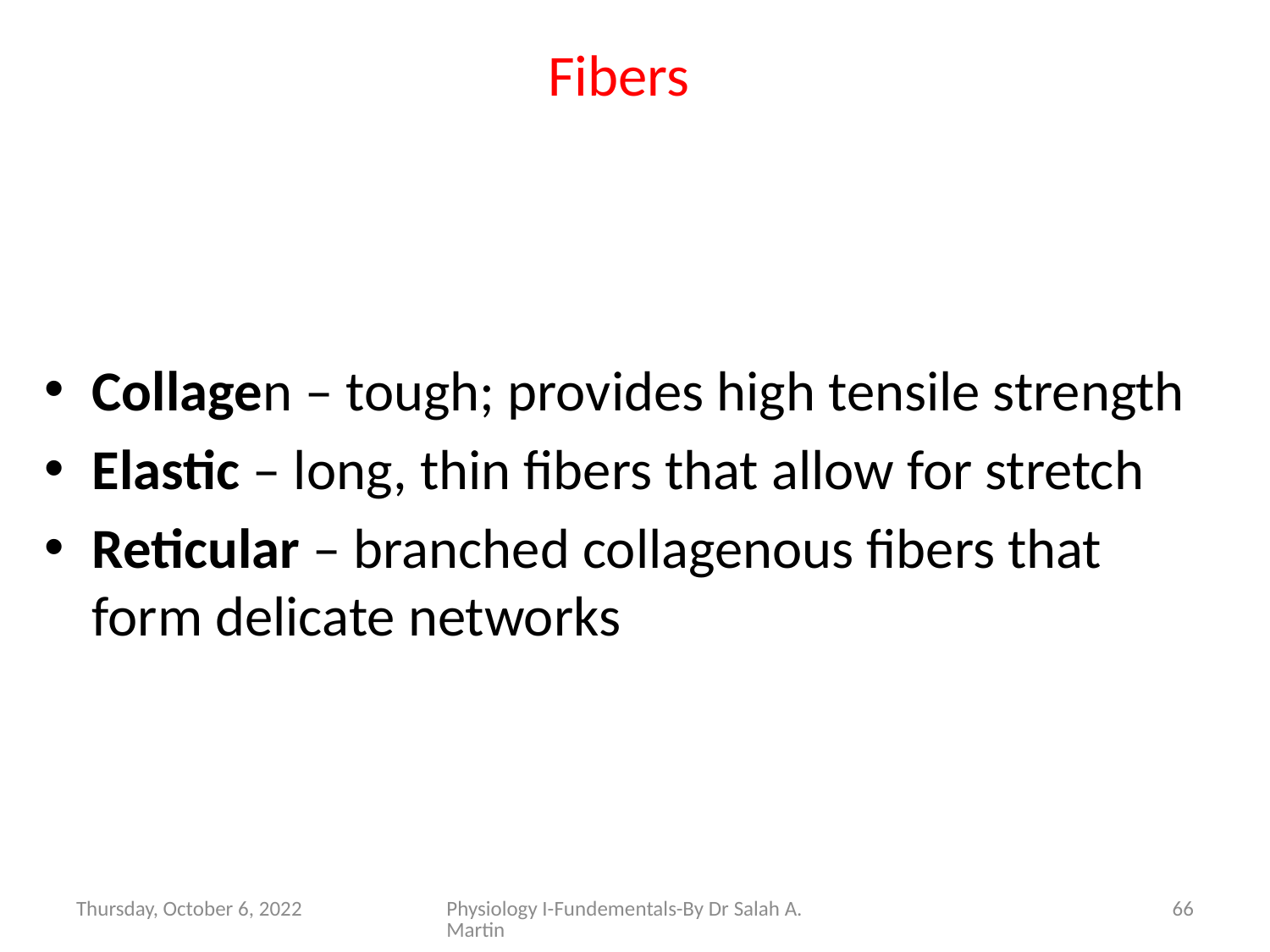

# Fibers
Collagen – tough; provides high tensile strength
Elastic – long, thin fibers that allow for stretch
Reticular – branched collagenous fibers that form delicate networks
Thursday, October 6, 2022
Physiology I-Fundementals-By Dr Salah A. Martin
66